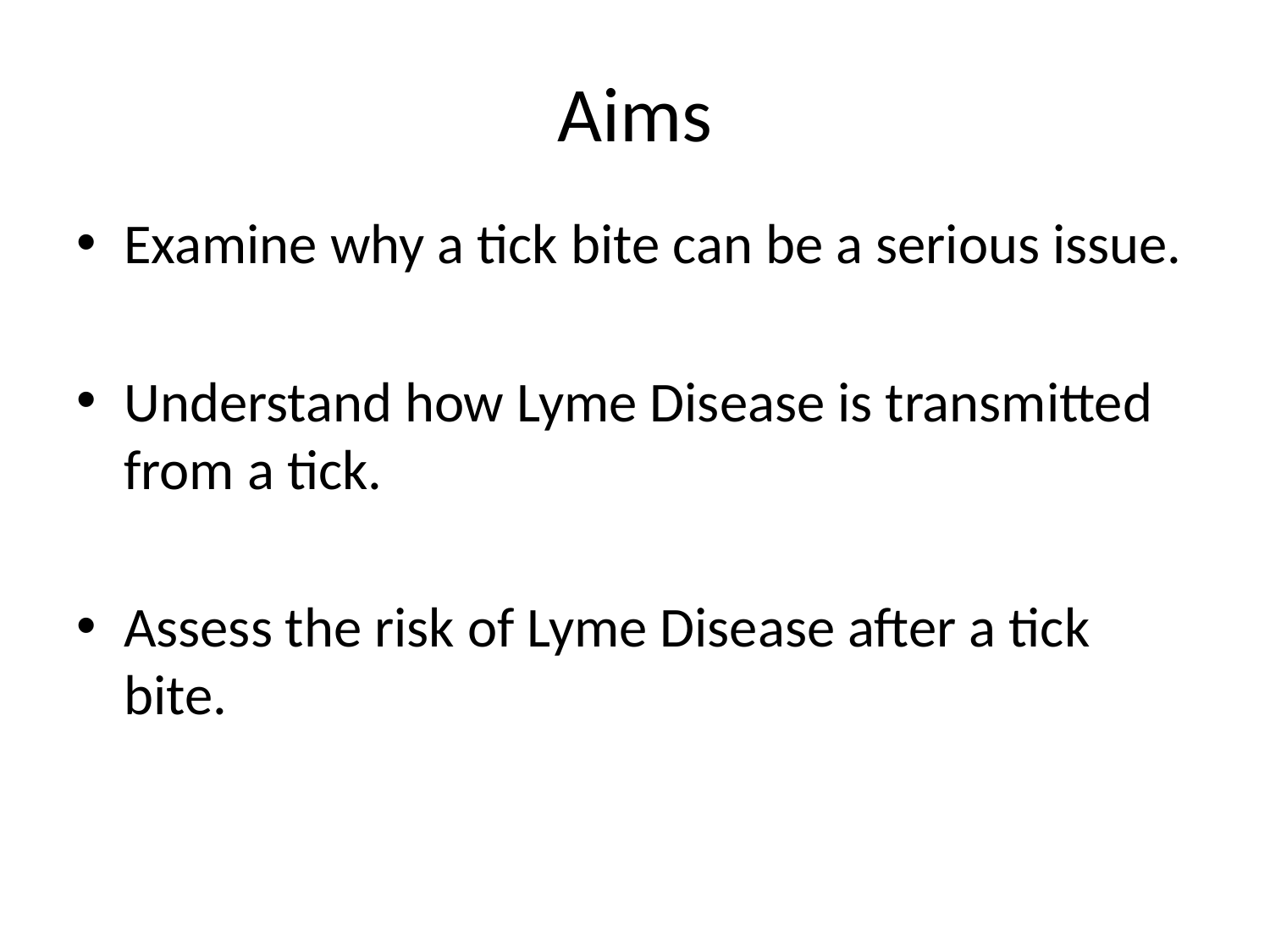

# Aims
Examine why a tick bite can be a serious issue.

Understand how Lyme Disease is transmitted from a tick.

Assess the risk of Lyme Disease after a tick bite.